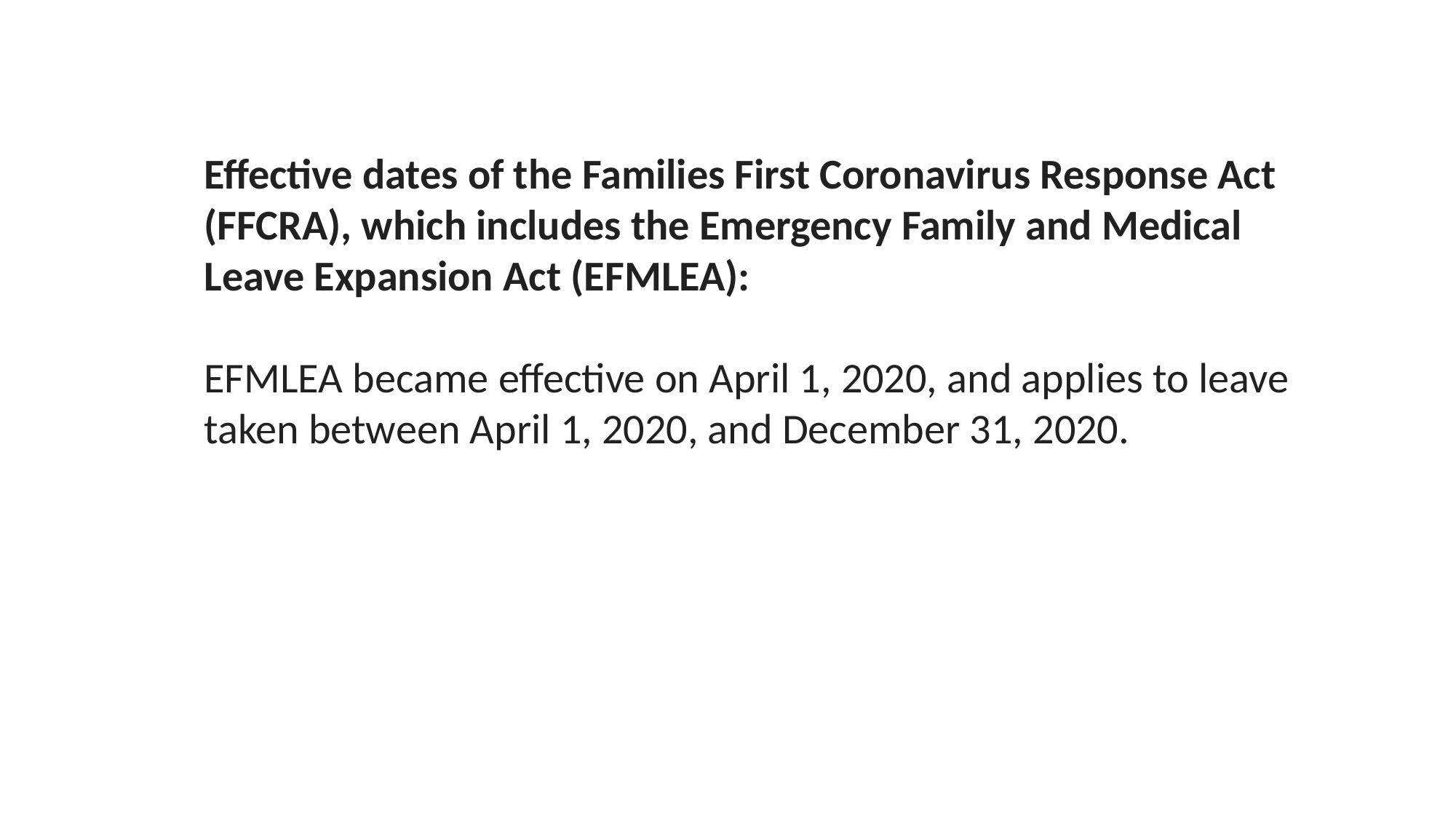

Effective dates of the Families First Coronavirus Response Act (FFCRA), which includes the Emergency Family and Medical Leave Expansion Act (EFMLEA):

EFMLEA became effective on April 1, 2020, and applies to leave taken between April 1, 2020, and December 31, 2020.